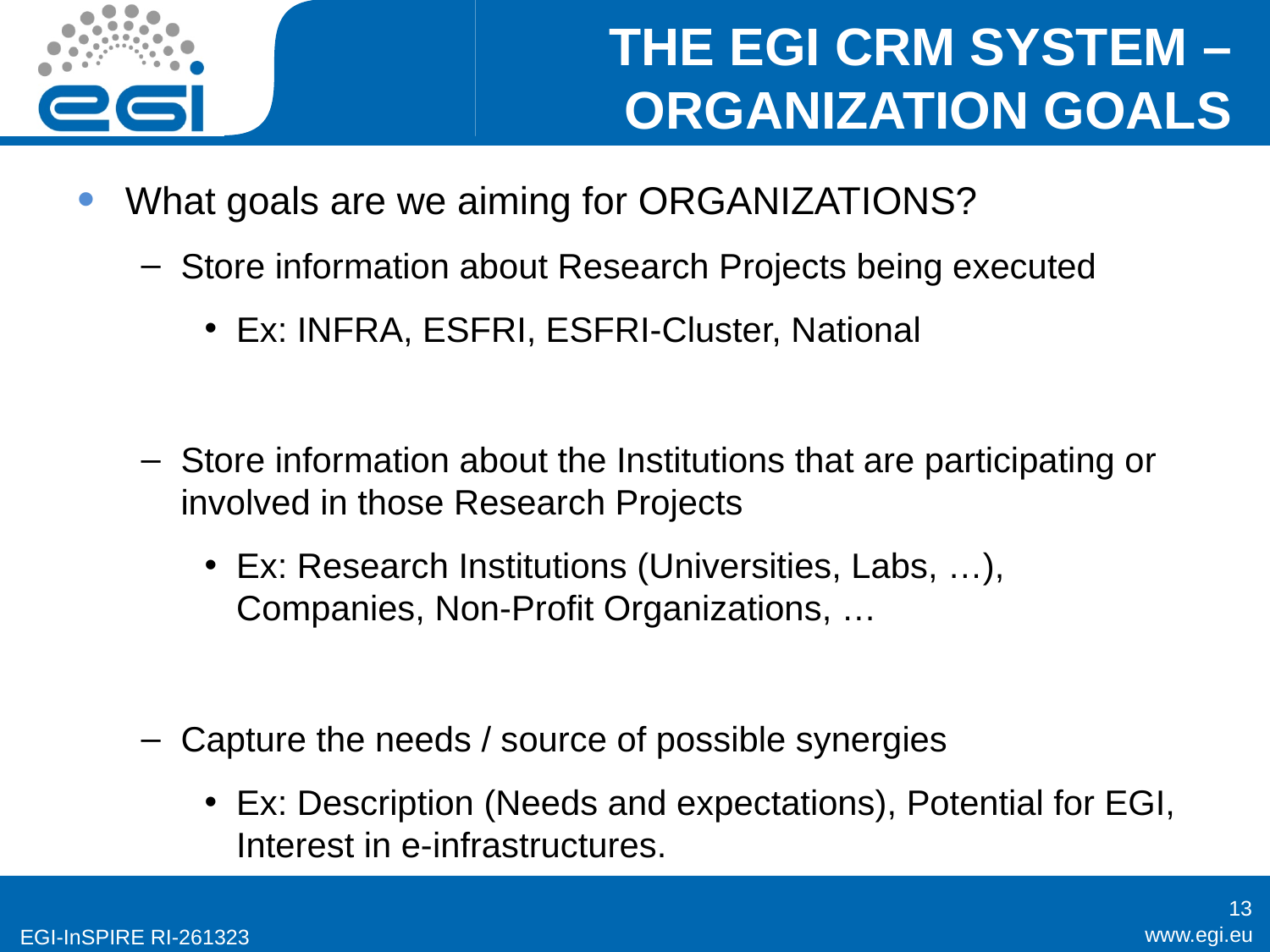

# THE EGI CRM SYSTEM – ORGANIZATION GOALS
What goals are we aiming for ORGANIZATIONS?
Store information about Research Projects being executed
Ex: INFRA, ESFRI, ESFRI-Cluster, National

Store information about the Institutions that are participating or involved in those Research Projects
Ex: Research Institutions (Universities, Labs, …), Companies, Non-Profit Organizations, …

Capture the needs / source of possible synergies
Ex: Description (Needs and expectations), Potential for EGI, Interest in e-infrastructures.

13